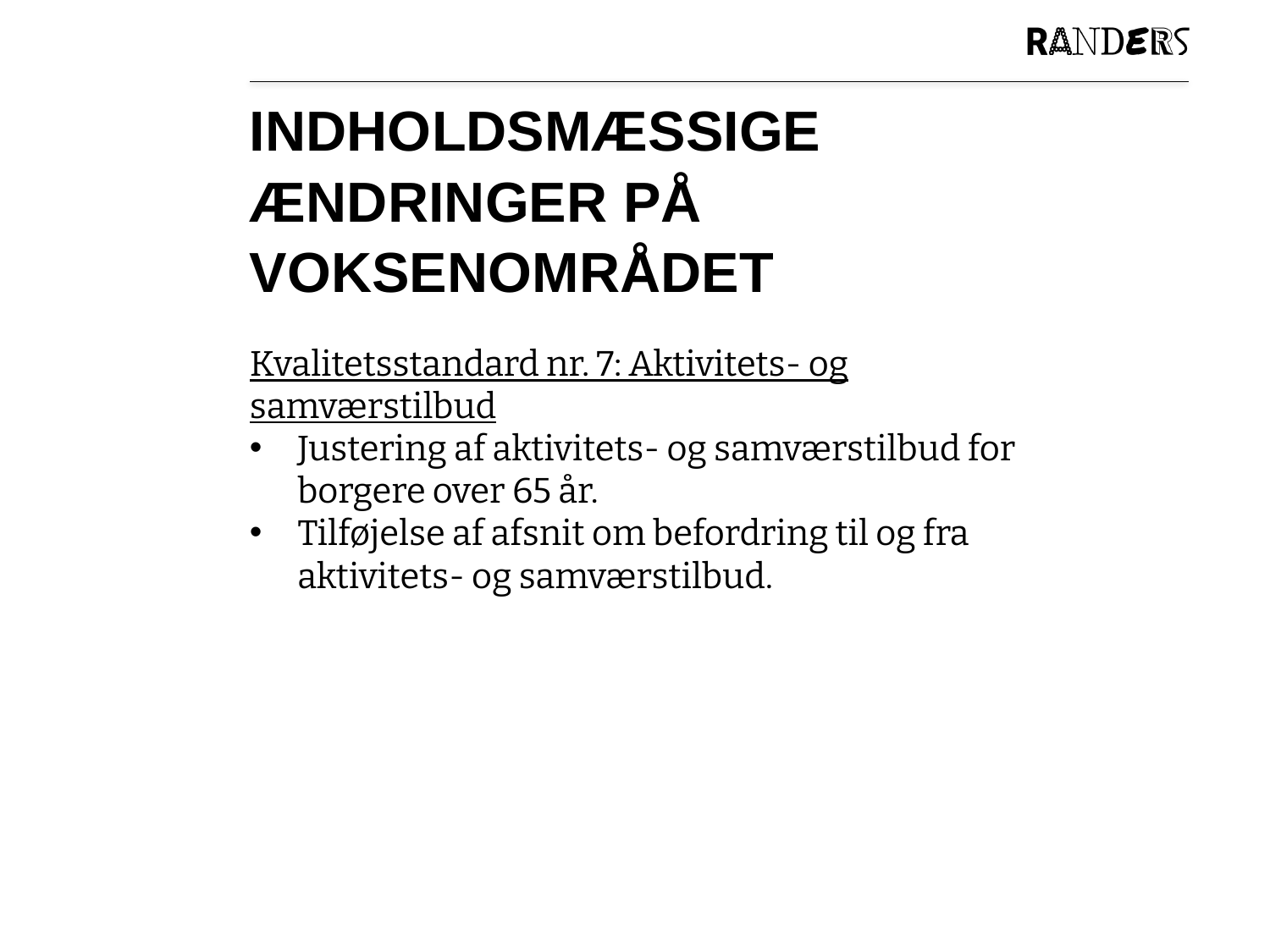

# Indholdsmæssige ændringer på voksenområdet
Kvalitetsstandard nr. 7: Aktivitets- og samværstilbud
Justering af aktivitets- og samværstilbud for borgere over 65 år.
Tilføjelse af afsnit om befordring til og fra aktivitets- og samværstilbud.